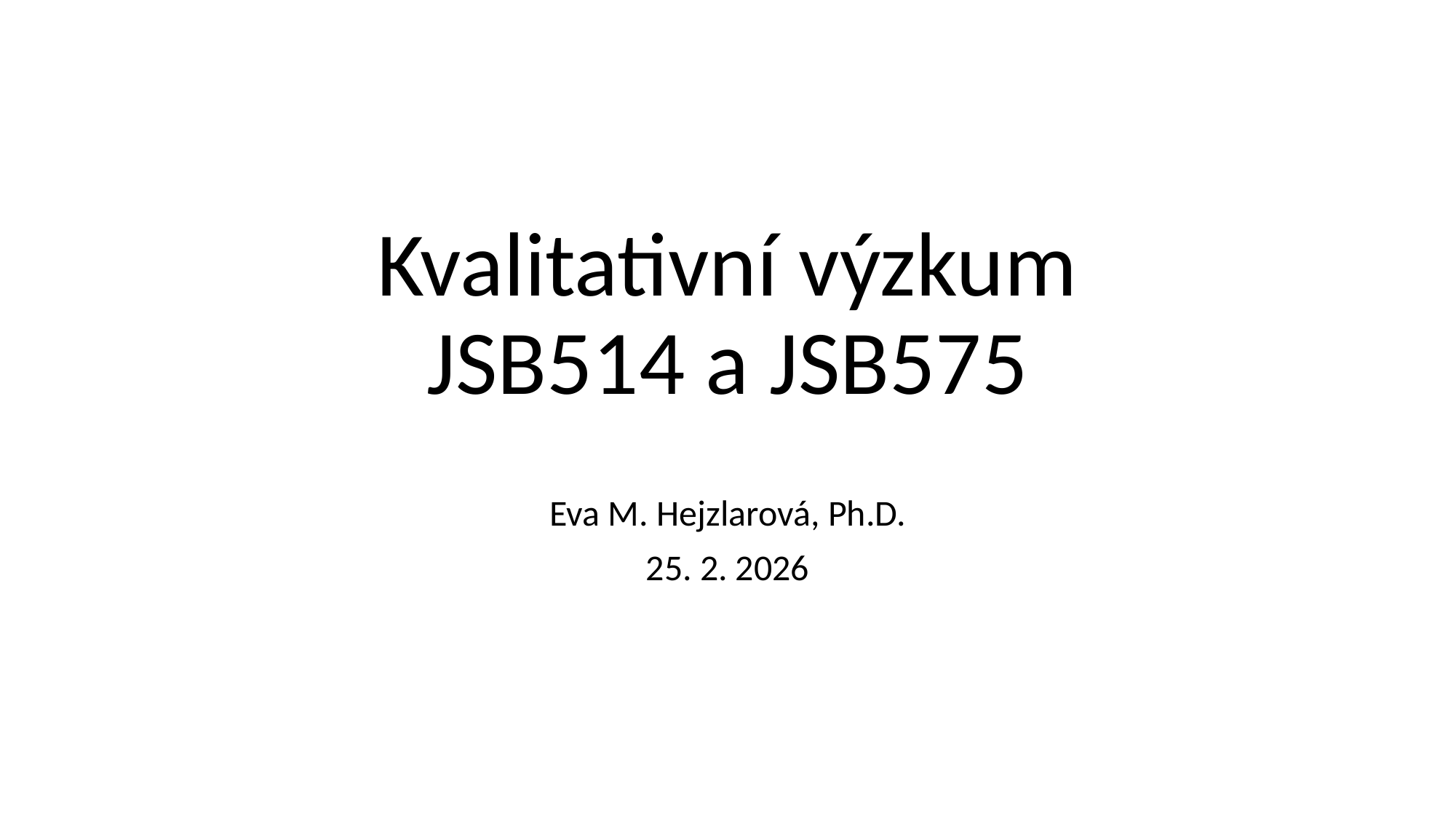

# Kvalitativní výzkum JSB514 a JSB575

Eva M. Hejzlarová, Ph.D.
25. 2. 2026